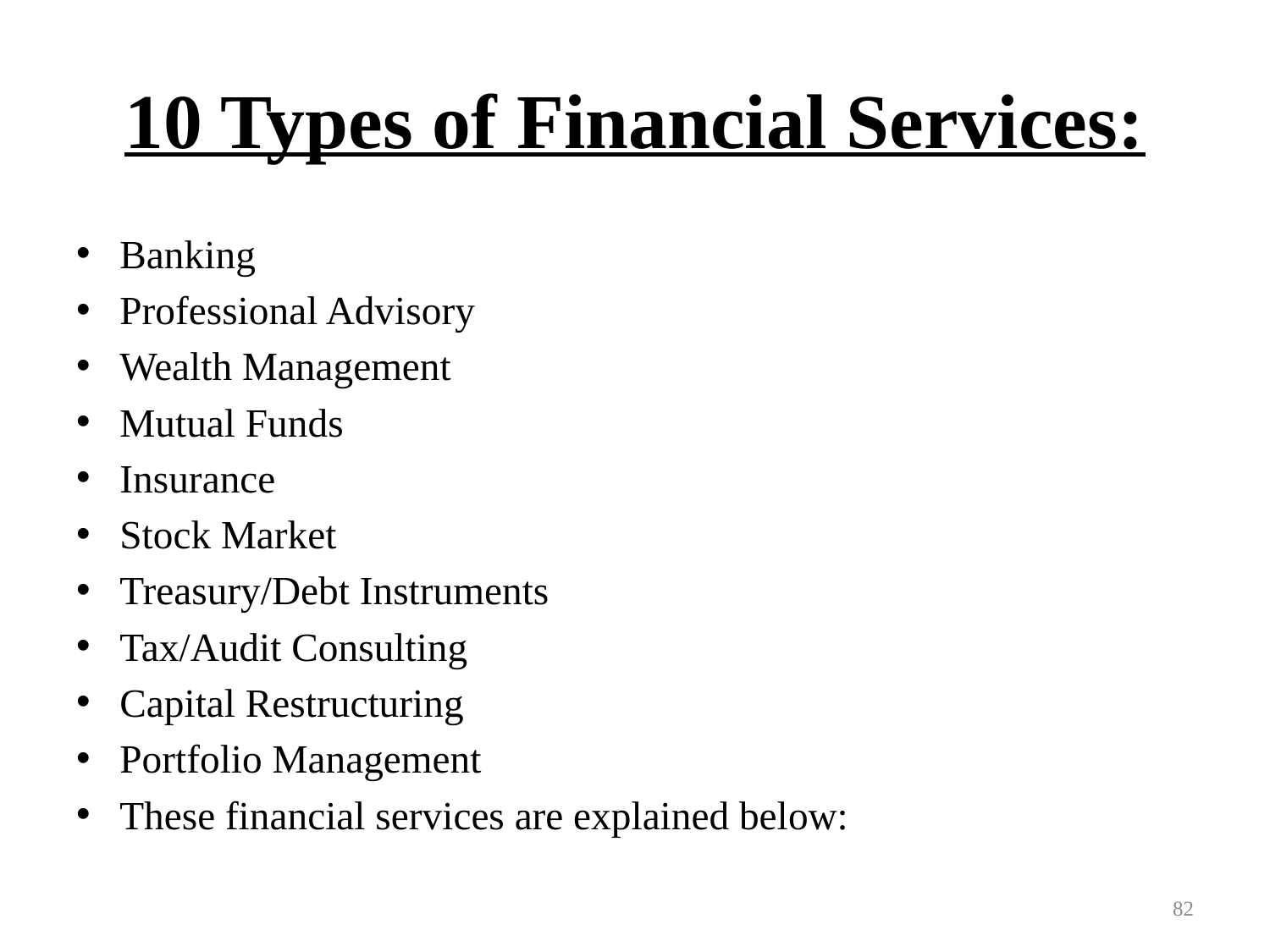

# 10 Types of Financial Services:
Banking
Professional Advisory
Wealth Management
Mutual Funds
Insurance
Stock Market
Treasury/Debt Instruments
Tax/Audit Consulting
Capital Restructuring
Portfolio Management
These financial services are explained below:

82